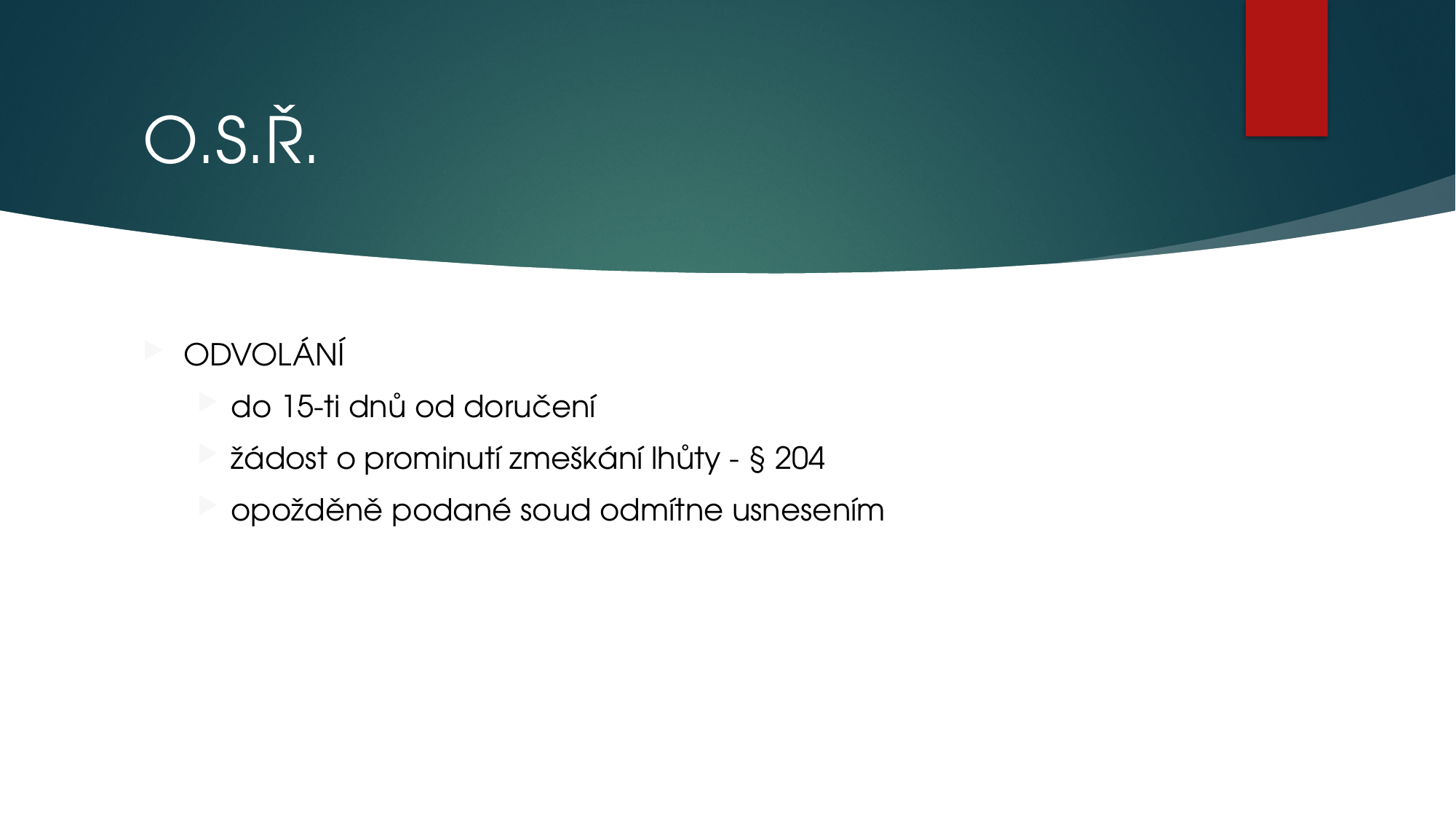

# O.S.Ř.

ODVOLÁNÍ
do 15-ti dnů od doručení
žádost o prominutí zmeškání lhůty - § 204
opožděně podané soud odmítne usnesením